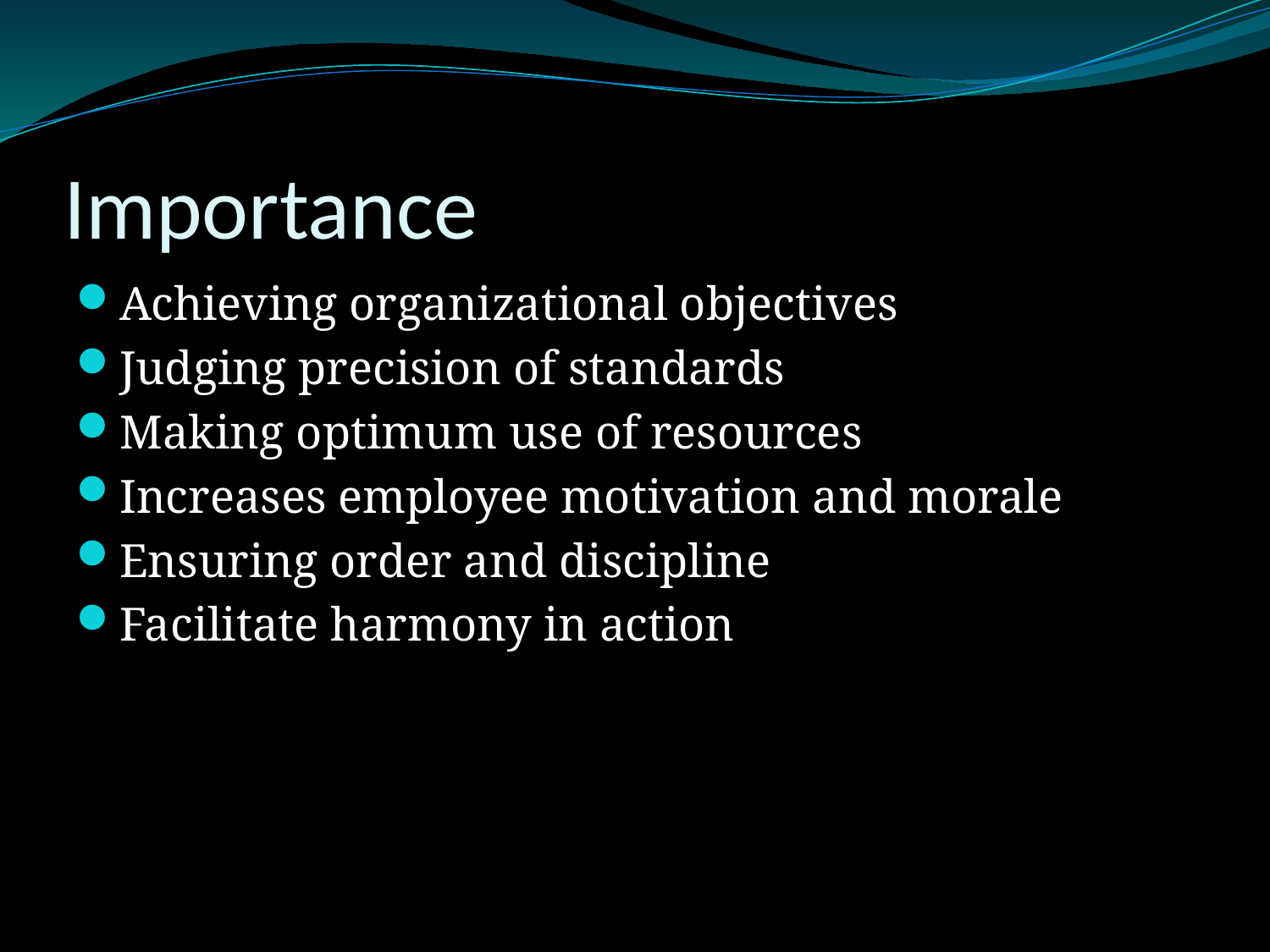

# Importance
Achieving organizational objectives
Judging precision of standards
Making optimum use of resources
Increases employee motivation and morale
Ensuring order and discipline
Facilitate harmony in action